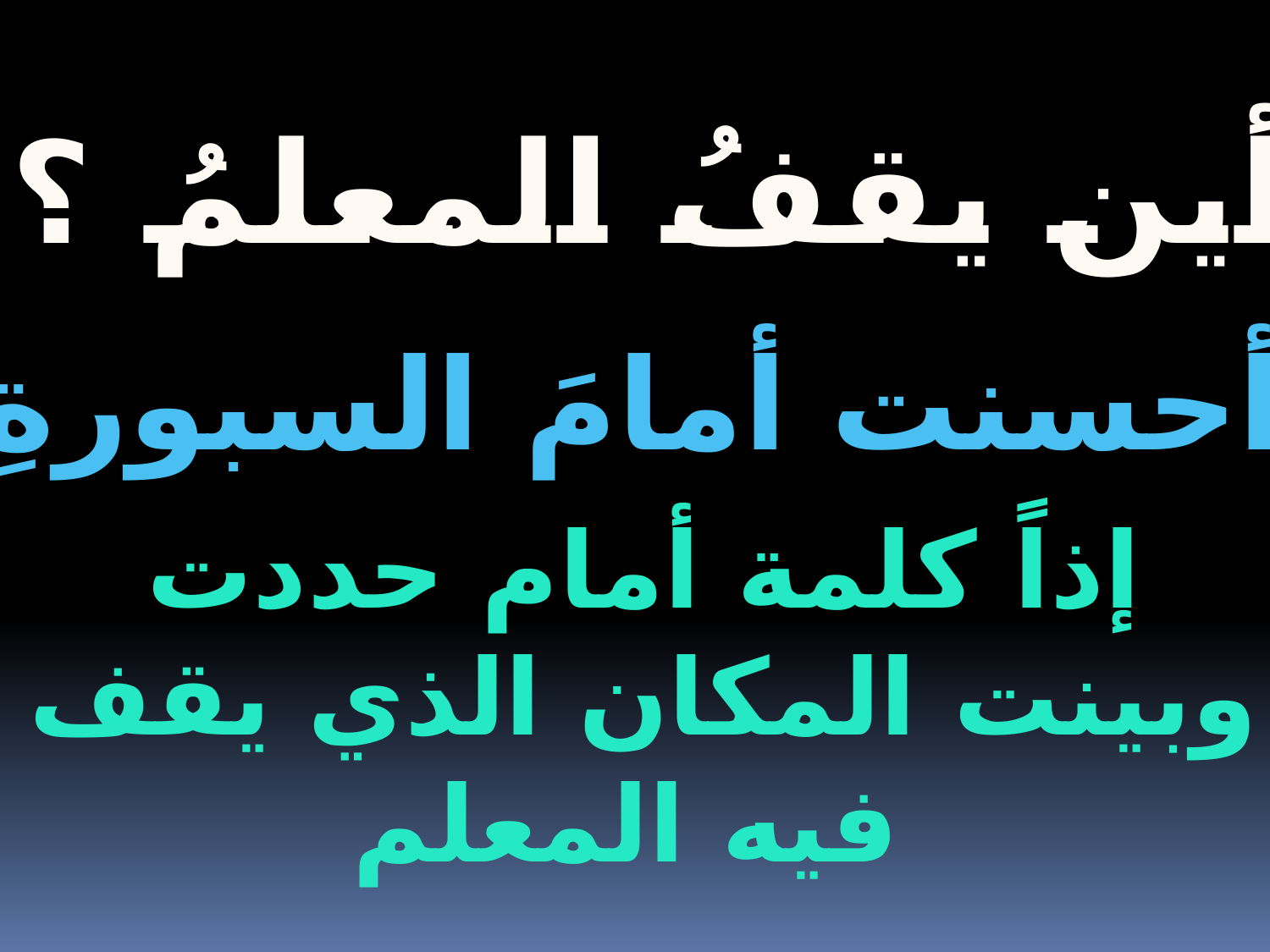

أين يقفُ المعلمُ ؟
أحسنت أمامَ السبورةِ
إذاً كلمة أمام حددت
وبينت المكان الذي يقف
فيه المعلم